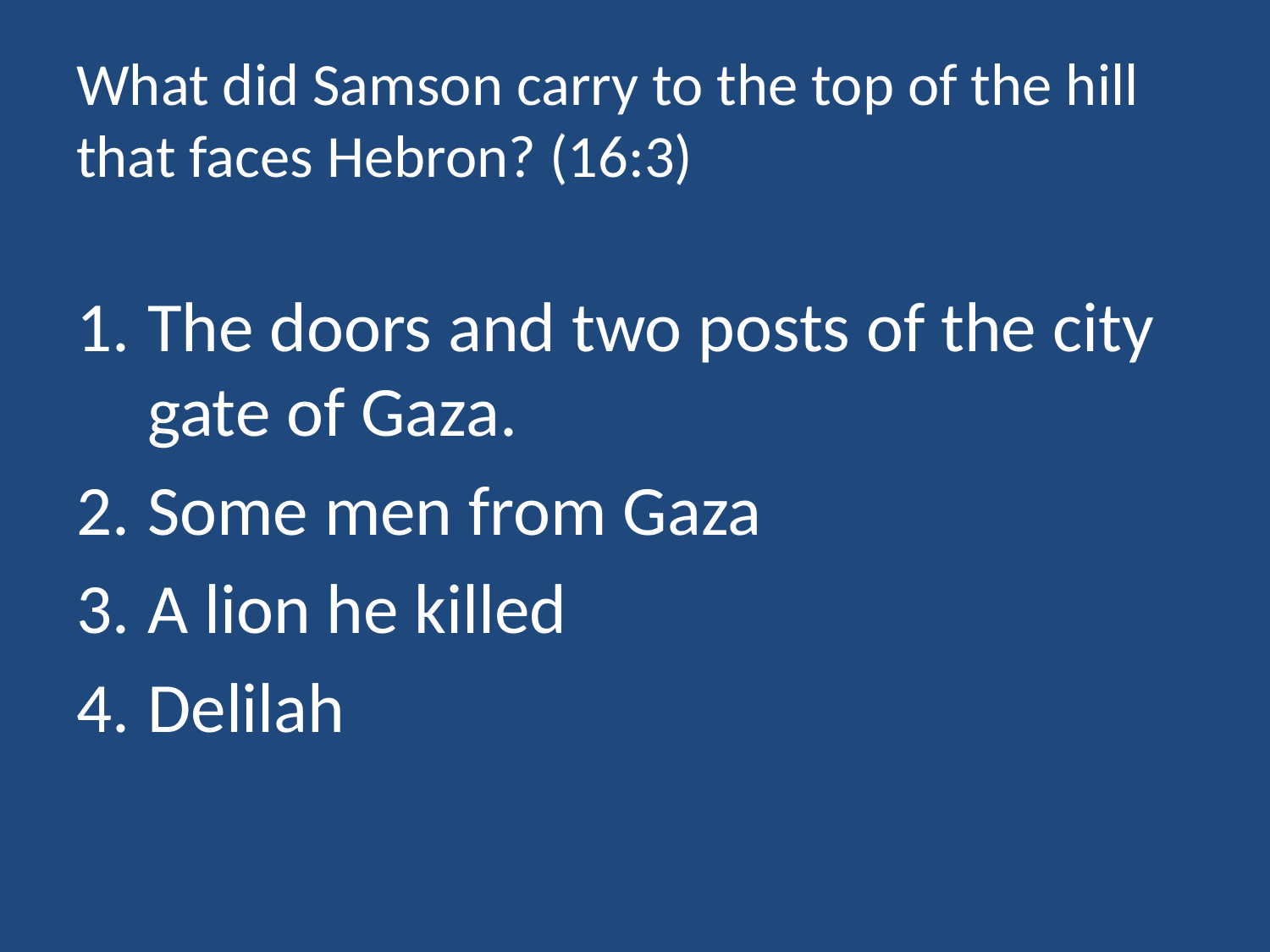

# What did Samson carry to the top of the hill that faces Hebron? (16:3)
The doors and two posts of the city gate of Gaza.
Some men from Gaza
A lion he killed
Delilah